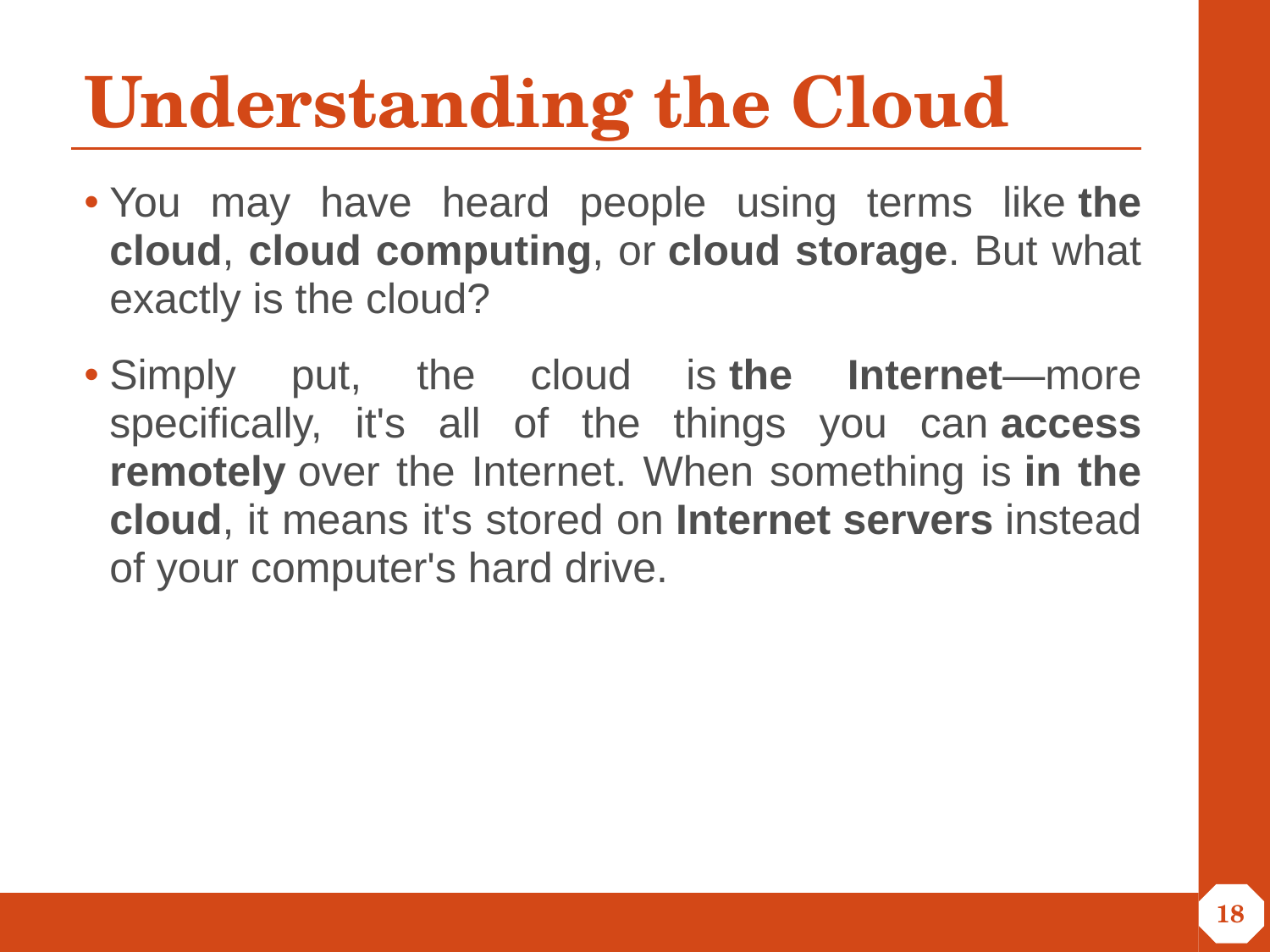

# Understanding the Cloud
You may have heard people using terms like the cloud, cloud computing, or cloud storage. But what exactly is the cloud?
Simply put, the cloud is the Internet—more specifically, it's all of the things you can access remotely over the Internet. When something is in the cloud, it means it's stored on Internet servers instead of your computer's hard drive.

18